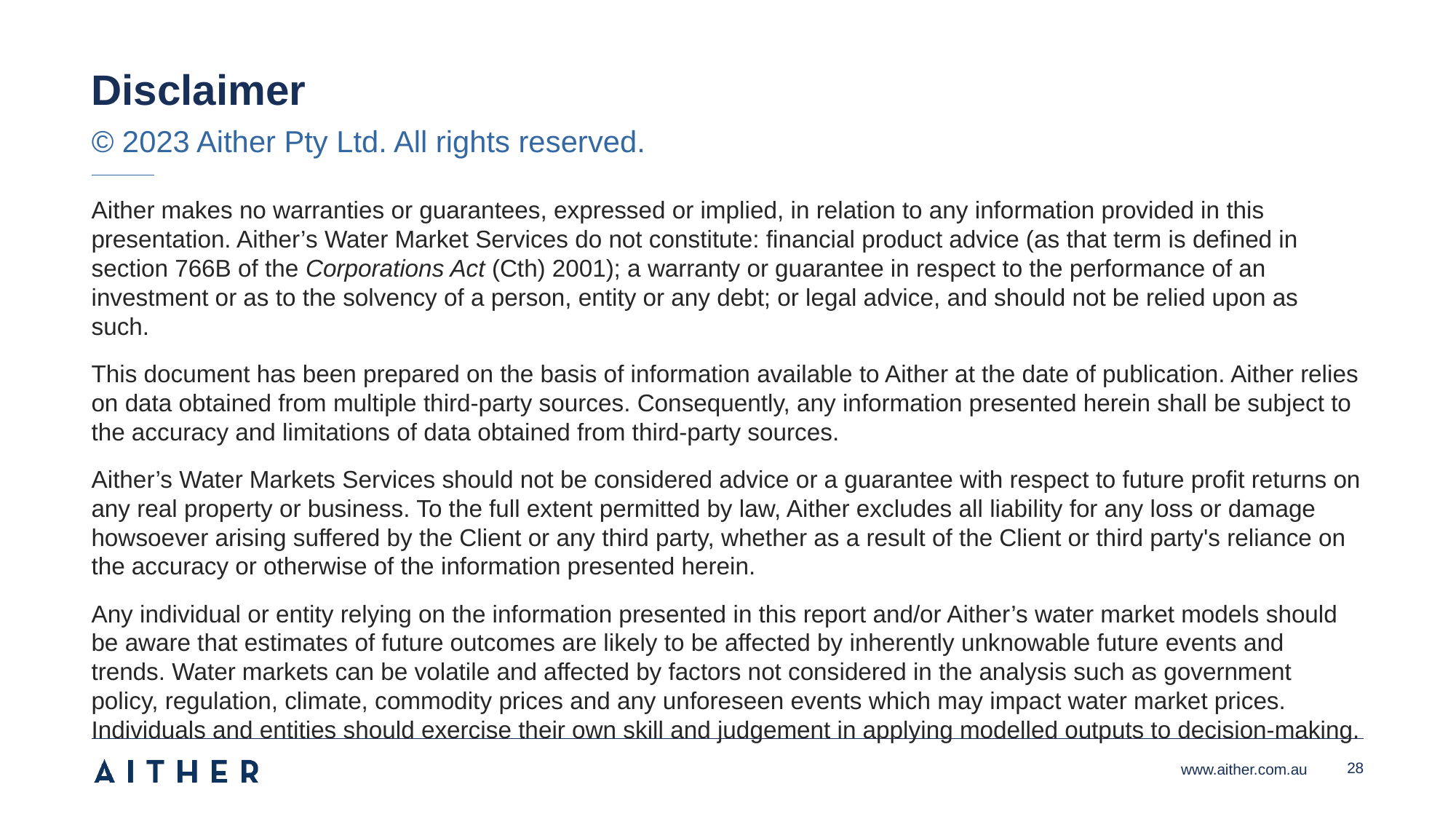

# Disclaimer
© 2023 Aither Pty Ltd. All rights reserved.
Aither makes no warranties or guarantees, expressed or implied, in relation to any information provided in this presentation. Aither’s Water Market Services do not constitute: financial product advice (as that term is defined in section 766B of the Corporations Act (Cth) 2001); a warranty or guarantee in respect to the performance of an investment or as to the solvency of a person, entity or any debt; or legal advice, and should not be relied upon as such.
This document has been prepared on the basis of information available to Aither at the date of publication. Aither relies on data obtained from multiple third-party sources. Consequently, any information presented herein shall be subject to the accuracy and limitations of data obtained from third-party sources.
Aither’s Water Markets Services should not be considered advice or a guarantee with respect to future profit returns on any real property or business. To the full extent permitted by law, Aither excludes all liability for any loss or damage howsoever arising suffered by the Client or any third party, whether as a result of the Client or third party's reliance on the accuracy or otherwise of the information presented herein.
Any individual or entity relying on the information presented in this report and/or Aither’s water market models should be aware that estimates of future outcomes are likely to be affected by inherently unknowable future events and trends. Water markets can be volatile and affected by factors not considered in the analysis such as government policy, regulation, climate, commodity prices and any unforeseen events which may impact water market prices. Individuals and entities should exercise their own skill and judgement in applying modelled outputs to decision-making.